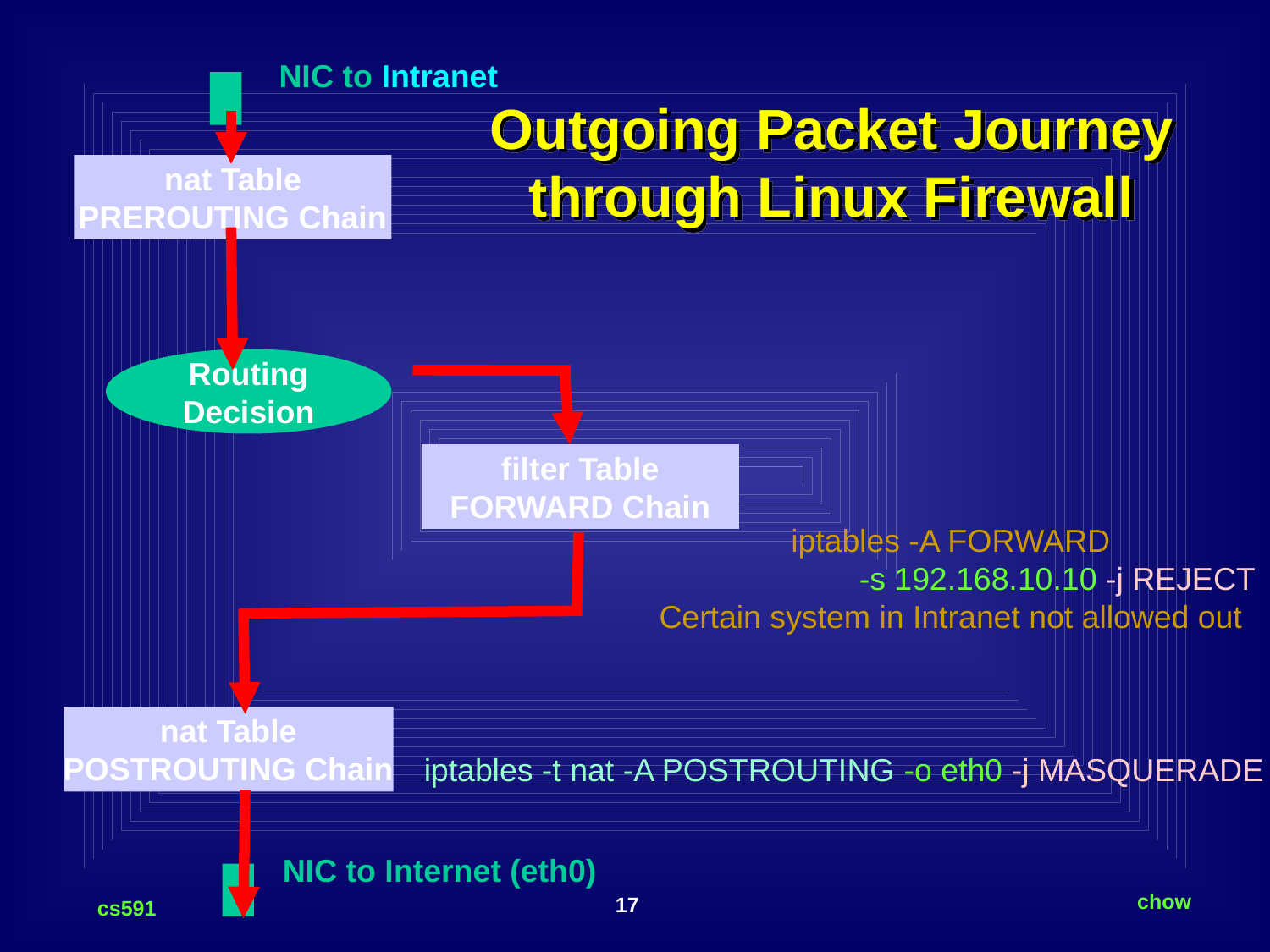

NIC to Intranet

# Outgoing Packet Journey through Linux Firewall

nat Table
PREROUTING Chain

Routing
Decision

filter Table
FORWARD Chain
iptables -A FORWARD
                        -s 192.168.10.10 -j REJECT
Certain system in Intranet not allowed out

nat Table
POSTROUTING Chain
iptables -t nat -A POSTROUTING -o eth0 -j MASQUERADE

NIC to Internet (eth0)